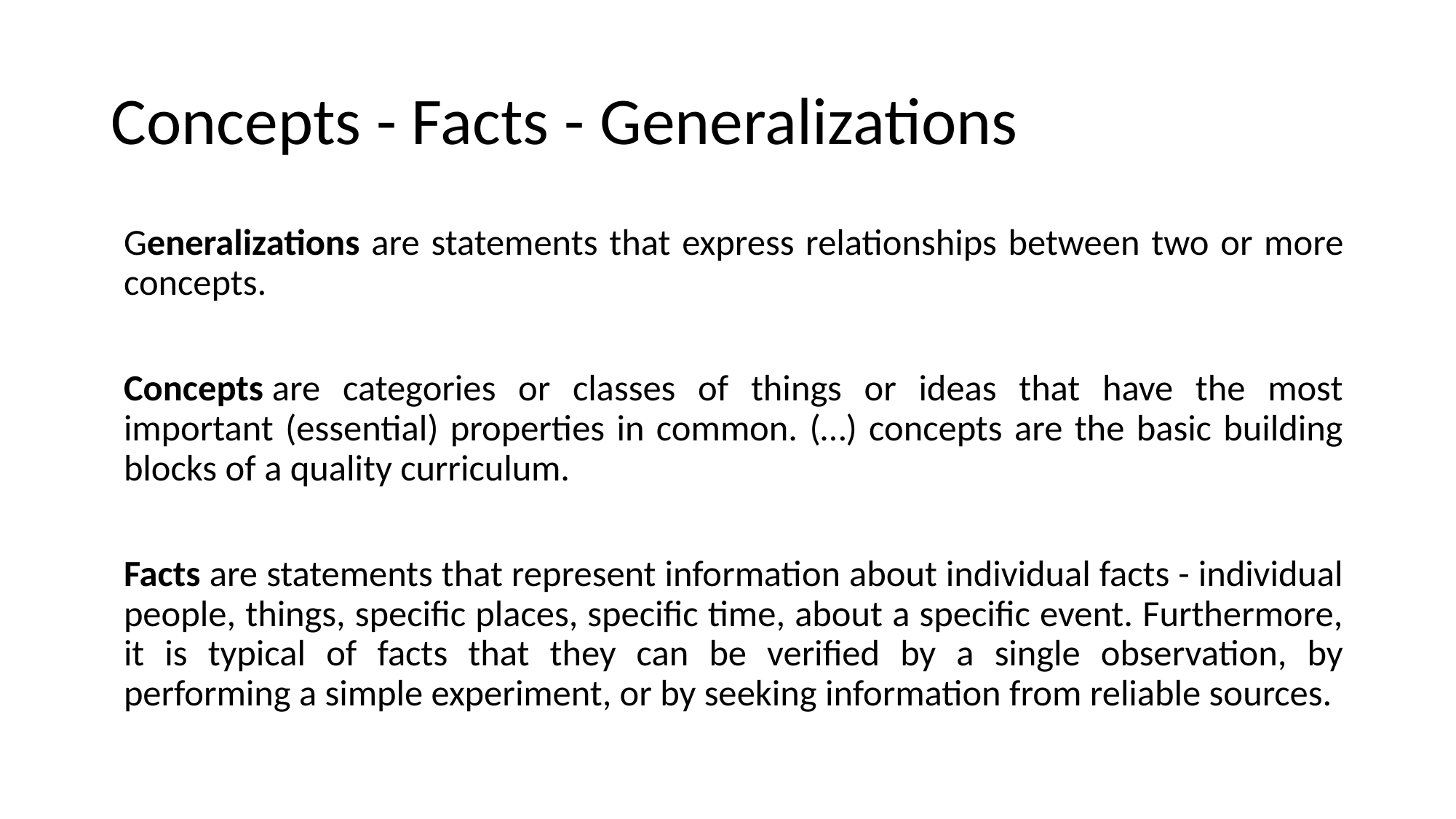

# Concepts - Facts - Generalizations
Generalizations are statements that express relationships between two or more concepts.

Concepts are categories or classes of things or ideas that have the most important (essential) properties in common. (…) concepts are the basic building blocks of a quality curriculum.

Facts are statements that represent information about individual facts - individual people, things, specific places, specific time, about a specific event. Furthermore, it is typical of facts that they can be verified by a single observation, by performing a simple experiment, or by seeking information from reliable sources.